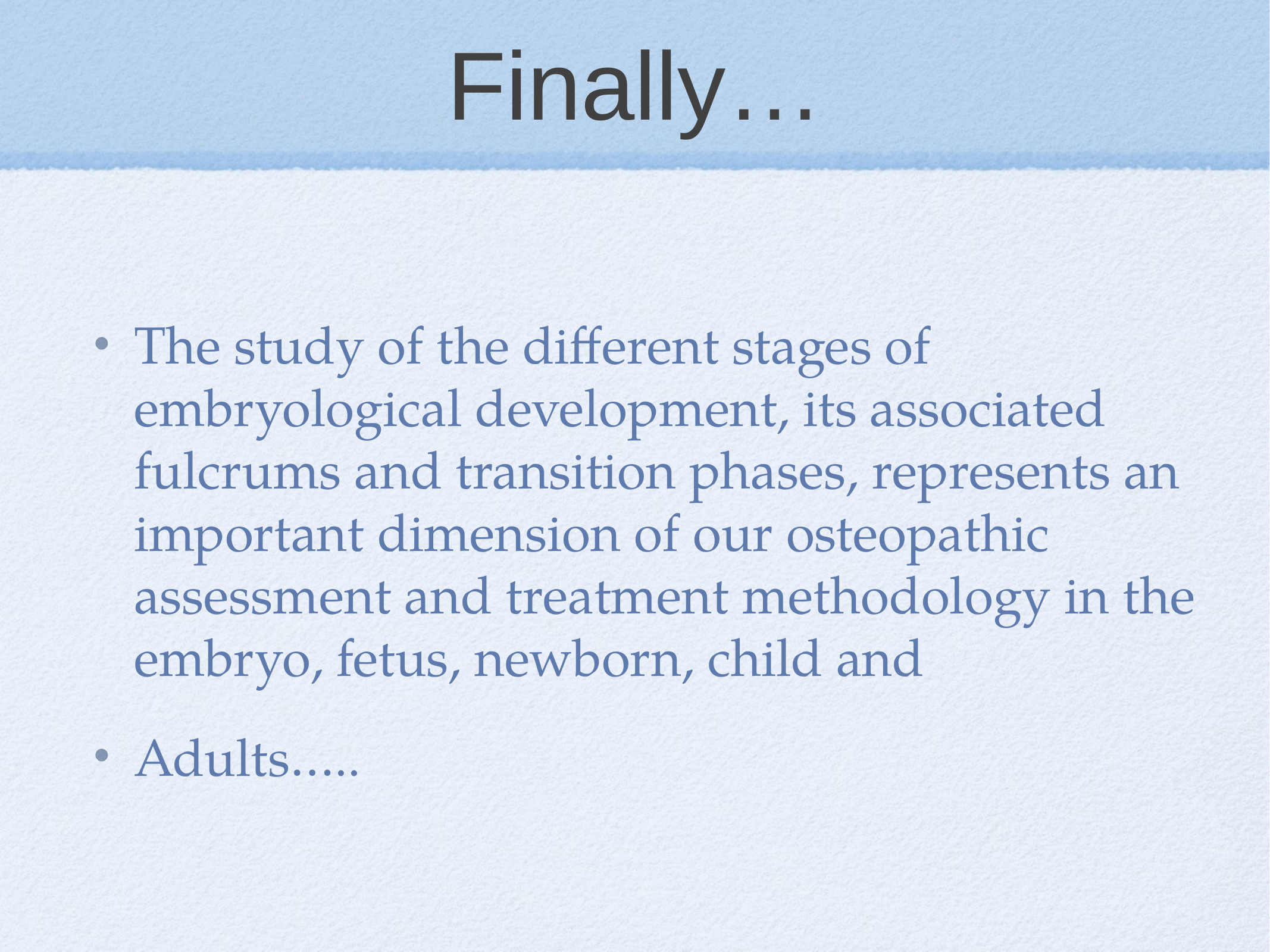

# Finally…
The study of the different stages of embryological development, its associated fulcrums and transition phases, represents an important dimension of our osteopathic assessment and treatment methodology in the embryo, fetus, newborn, child and
Adults…..